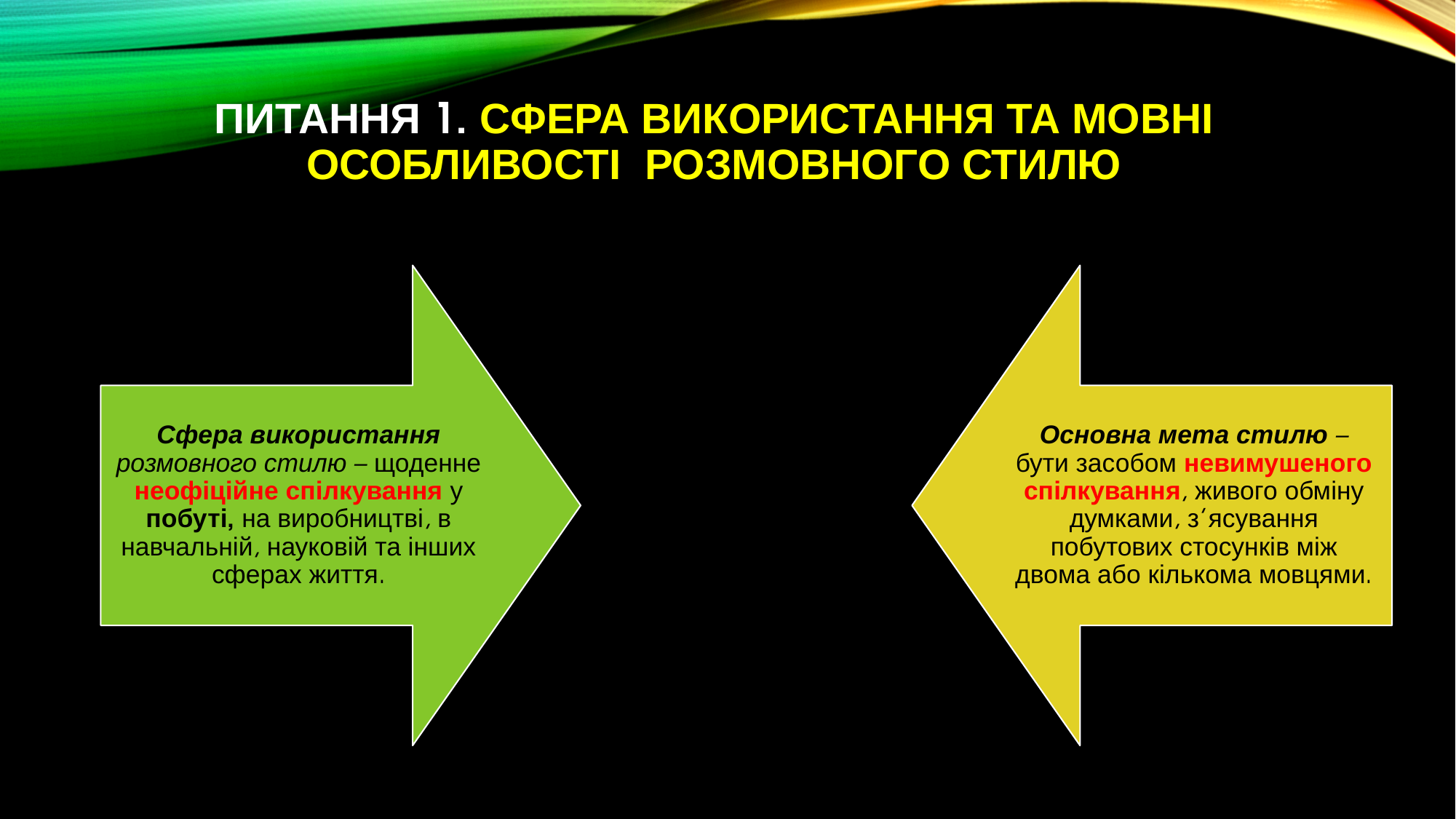

# Питання 1. Сфера використання та мовні особливості  розмовного стилю
Сфера використання розмовного стилю – щоденне неофіційне спілкування у побуті, на виробництві, в навчальній, науковій та інших сферах життя.
Основна мета стилю – бути засобом невимушеного спілкування, живого обміну думками, з’ясування побутових стосунків між двома або кількома мовцями.